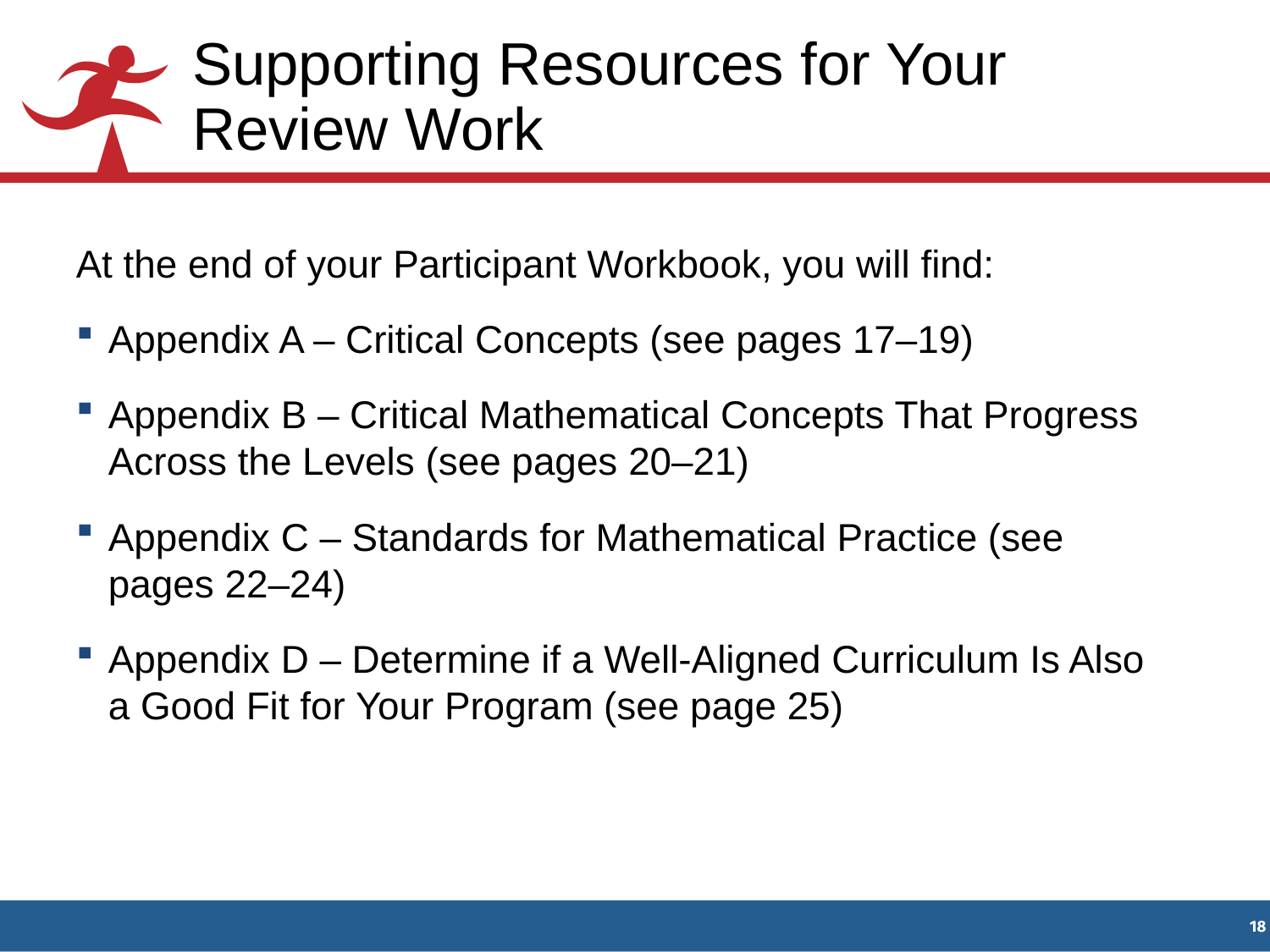

# Supporting Resources for Your Review Work
At the end of your Participant Workbook, you will find:
Appendix A – Critical Concepts (see pages 17–19)
Appendix B – Critical Mathematical Concepts That Progress Across the Levels (see pages 20–21)
Appendix C – Standards for Mathematical Practice (see pages 22–24)
Appendix D – Determine if a Well-Aligned Curriculum Is Also a Good Fit for Your Program (see page 25)